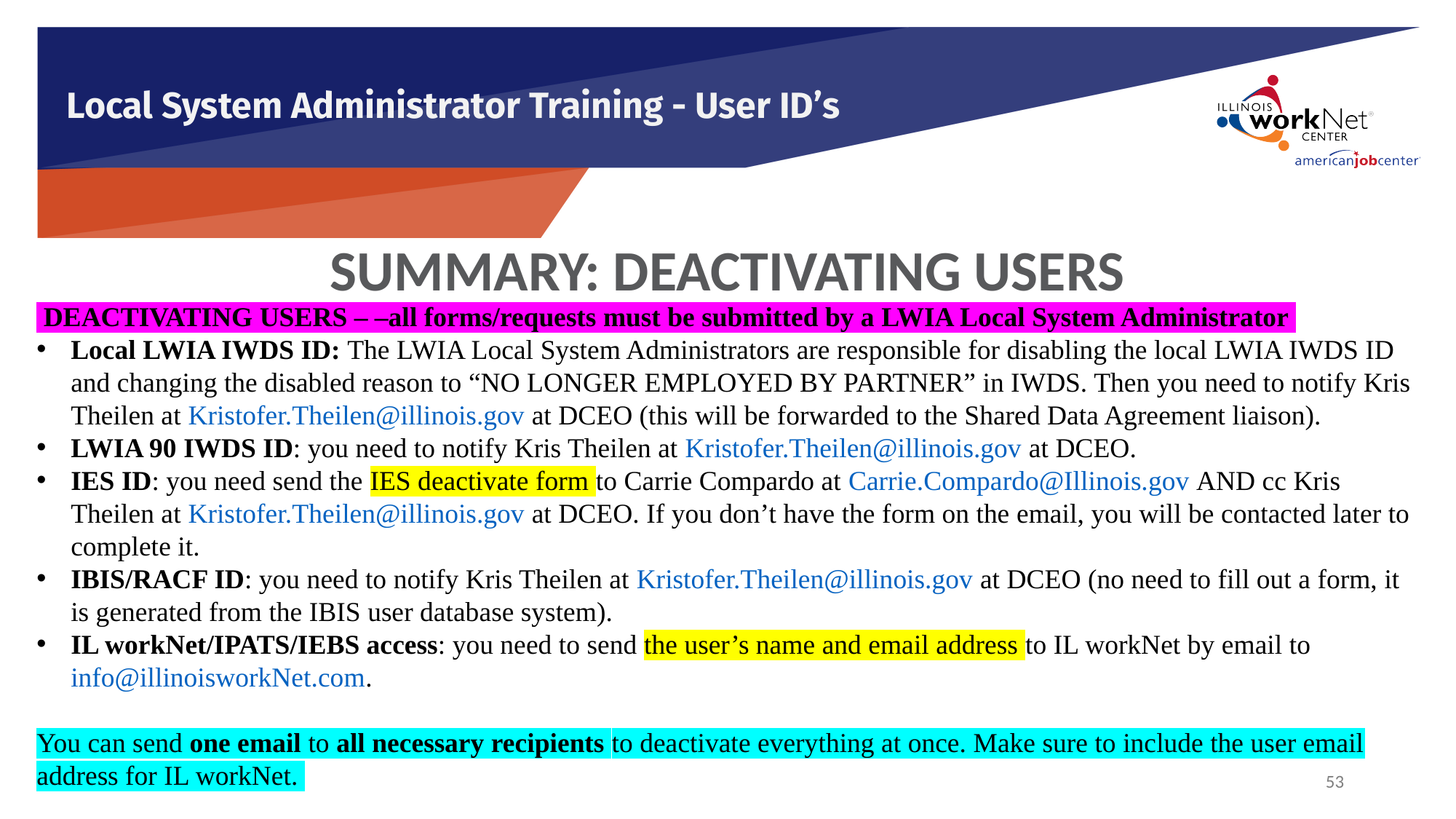

# Local System Administrator Training - User ID’s
SUMMARY: DEACTIVATING USERS

 DEACTIVATING USERS – –all forms/requests must be submitted by a LWIA Local System Administrator
Local LWIA IWDS ID: The LWIA Local System Administrators are responsible for disabling the local LWIA IWDS ID and changing the disabled reason to “NO LONGER EMPLOYED BY PARTNER” in IWDS. Then you need to notify Kris Theilen at Kristofer.Theilen@illinois.gov at DCEO (this will be forwarded to the Shared Data Agreement liaison).
LWIA 90 IWDS ID: you need to notify Kris Theilen at Kristofer.Theilen@illinois.gov at DCEO.
IES ID: you need send the IES deactivate form to Carrie Compardo at Carrie.Compardo@Illinois.gov AND cc Kris Theilen at Kristofer.Theilen@illinois.gov at DCEO. If you don’t have the form on the email, you will be contacted later to complete it.
IBIS/RACF ID: you need to notify Kris Theilen at Kristofer.Theilen@illinois.gov at DCEO (no need to fill out a form, it is generated from the IBIS user database system).
IL workNet/IPATS/IEBS access: you need to send the user’s name and email address to IL workNet by email to info@illinoisworkNet.com.

You can send one email to all necessary recipients to deactivate everything at once. Make sure to include the user email address for IL workNet.

53